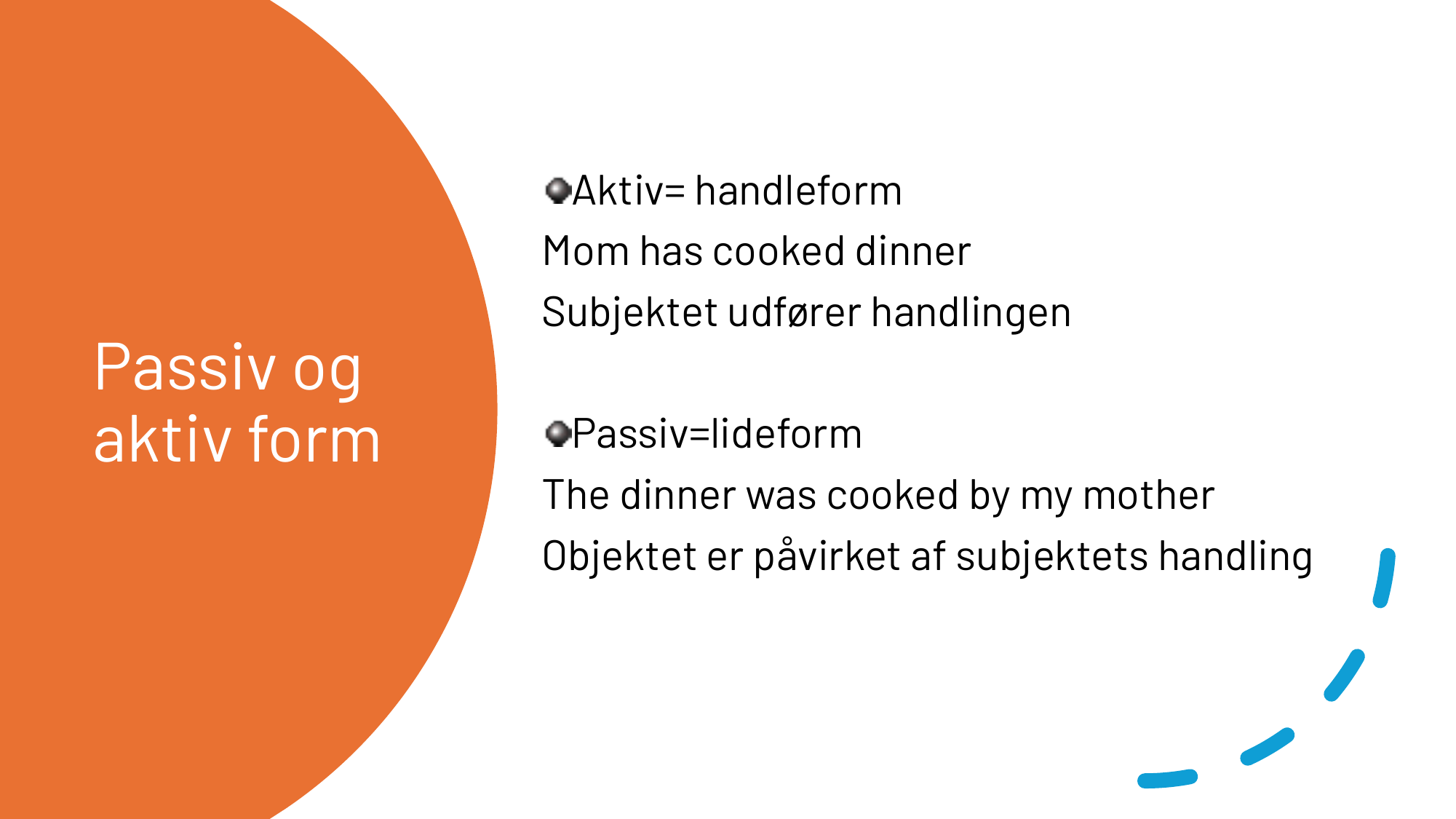

Aktiv= handleform
Mom has cooked dinner
Subjektet udfører handlingen

Passiv=lideform
The dinner was cooked by my mother
Objektet er påvirket af subjektets handling

# Passiv og aktiv form